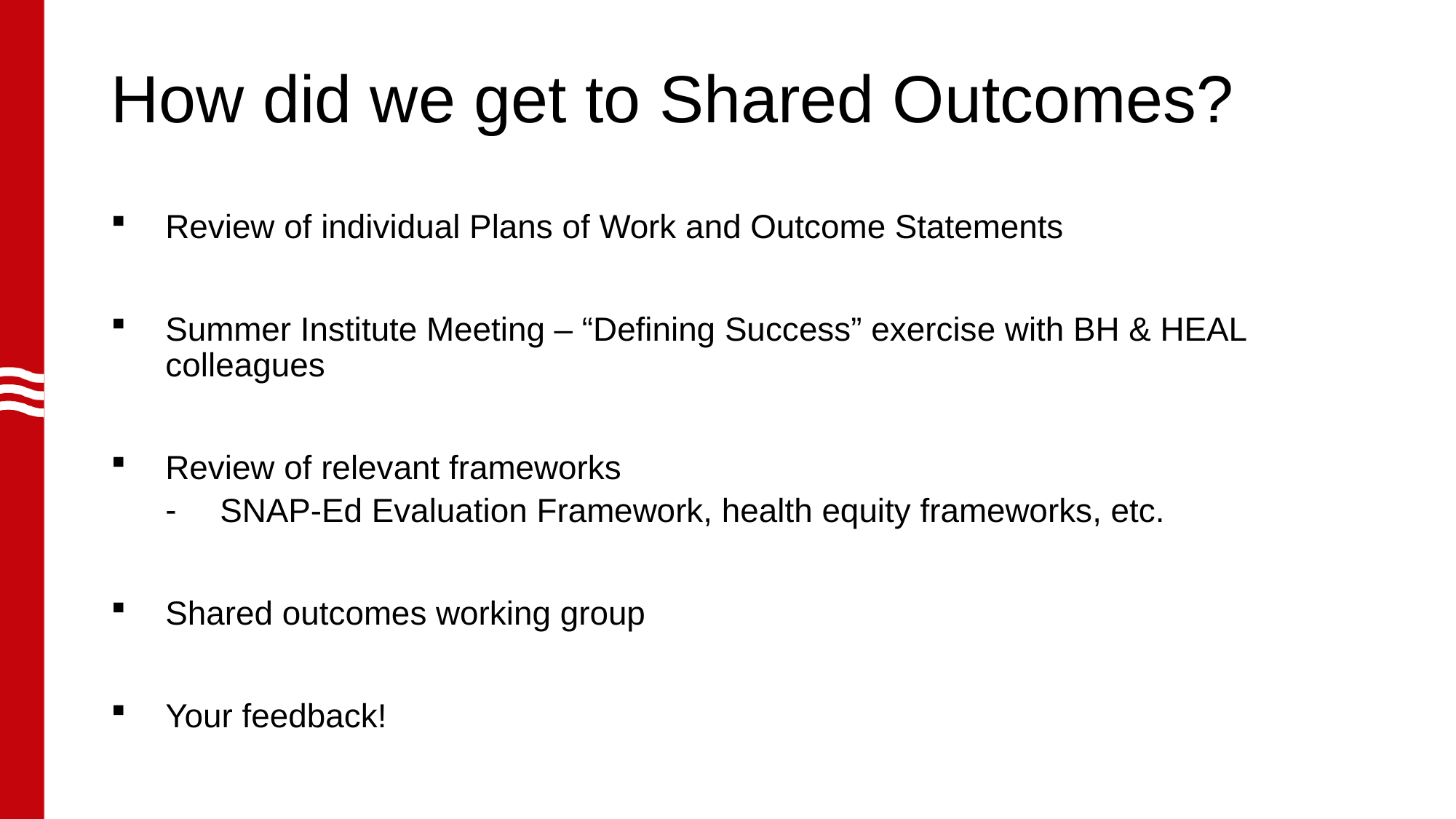

# How did we get to Shared Outcomes?
Review of individual Plans of Work and Outcome Statements

Summer Institute Meeting – “Defining Success” exercise with BH & HEAL colleagues

Review of relevant frameworks
SNAP-Ed Evaluation Framework, health equity frameworks, etc.

Shared outcomes working group

Your feedback!